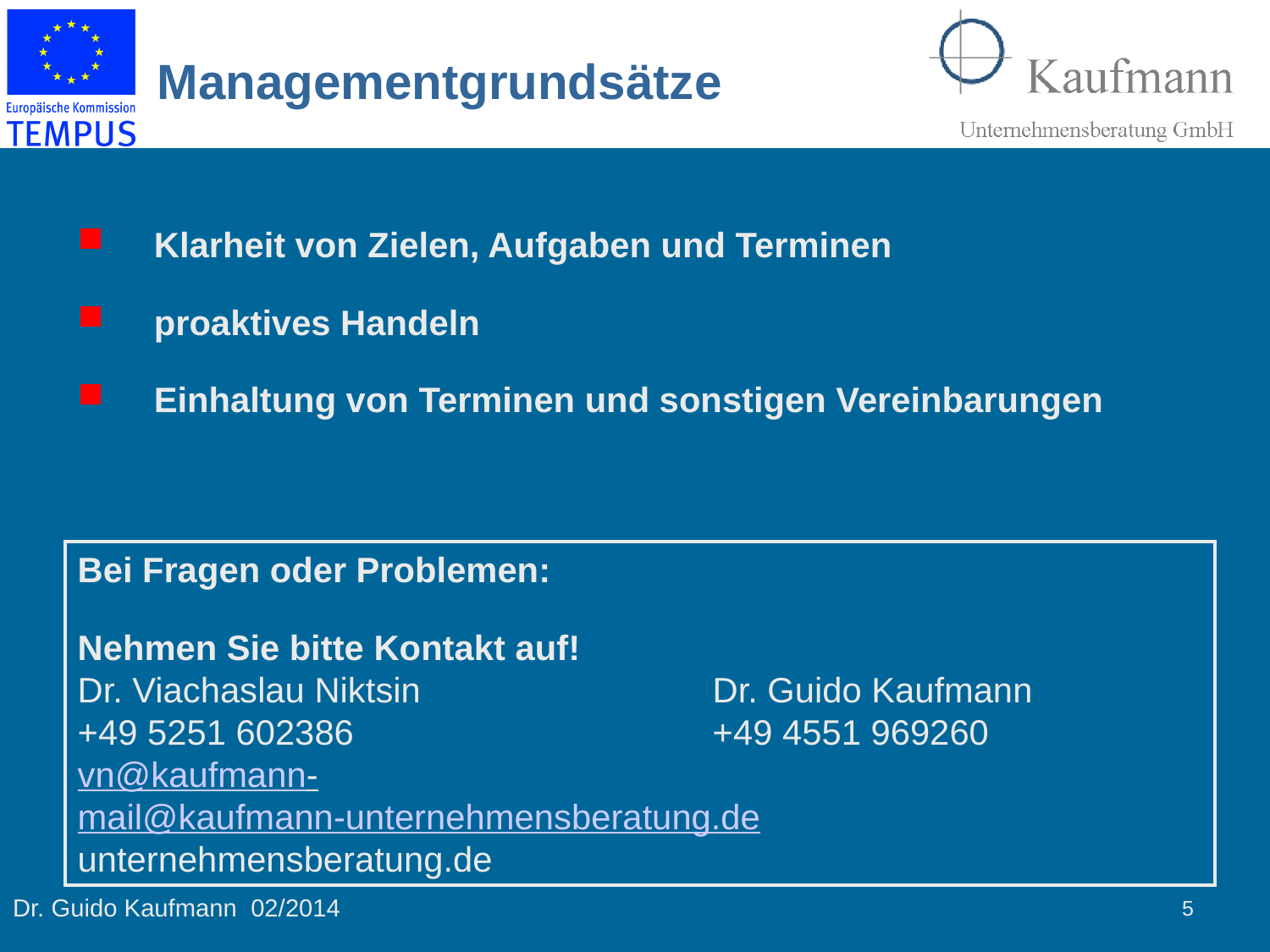

Managementgrundsätze
	Klarheit von Zielen, Aufgaben und Terminen
	proaktives Handeln
	Einhaltung von Terminen und sonstigen Vereinbarungen
Bei Fragen oder Problemen:
Nehmen Sie bitte Kontakt auf!
Dr. Viachaslau Niktsin			Dr. Guido Kaufmann
+49 5251 602386			+49 4551 969260
vn@kaufmann-				mail@kaufmann-unternehmensberatung.de		unternehmensberatung.de
5
Dr. Guido Kaufmann  02/2014